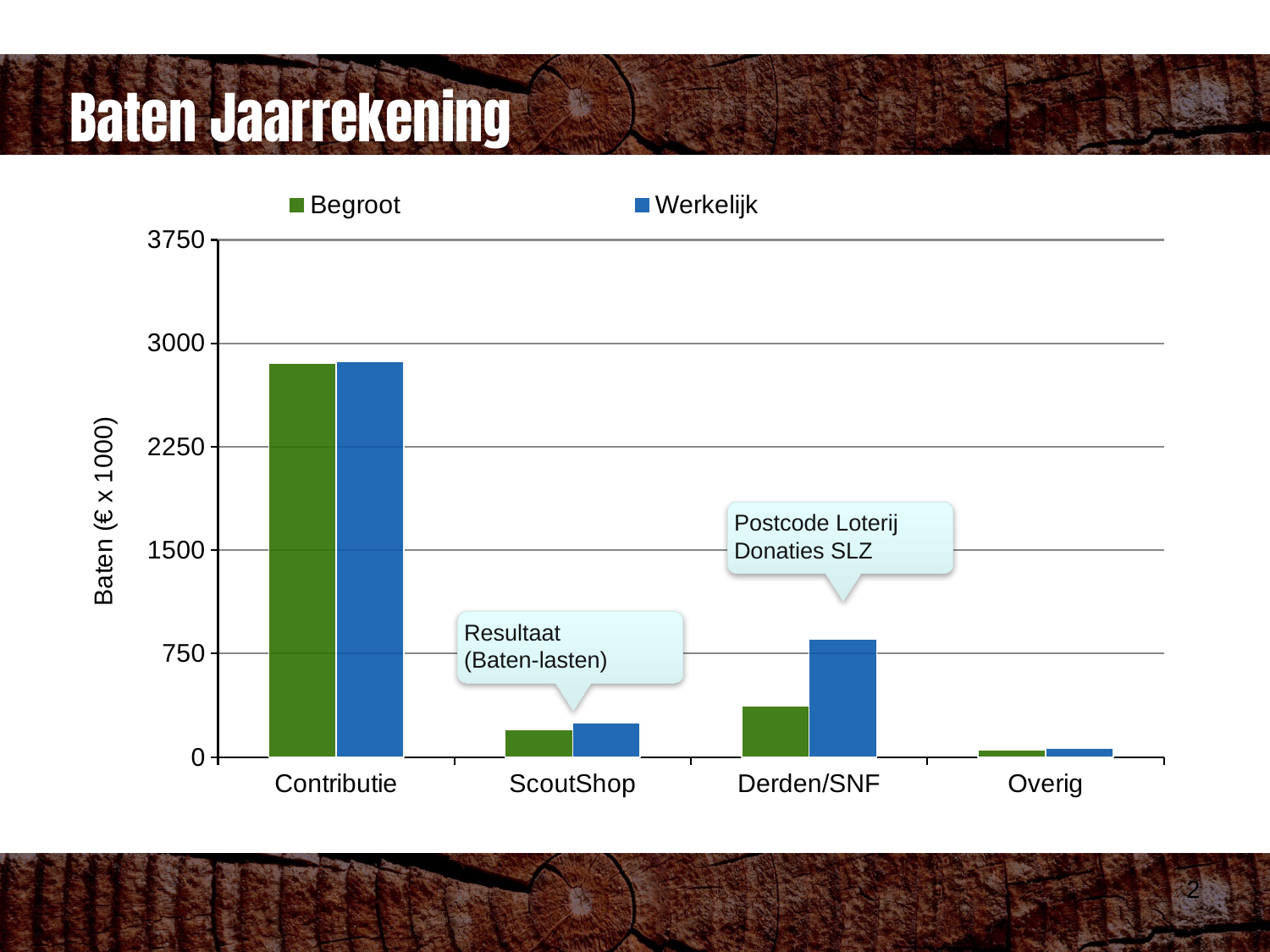

Baten Jaarrekening

### Chart

| Category | Begroot | Werkelijk |
|---|---|---|
| Contributie | 2853.0 | 2868.0 |
| ScoutShop | 200.0 | 250.0 |
| Derden/SNF | 369.0 | 856.0 |
| Overig | 54.0 | 66.0 |
Postcode Loterij
Donaties SLZ
Resultaat
(Baten-lasten)
2